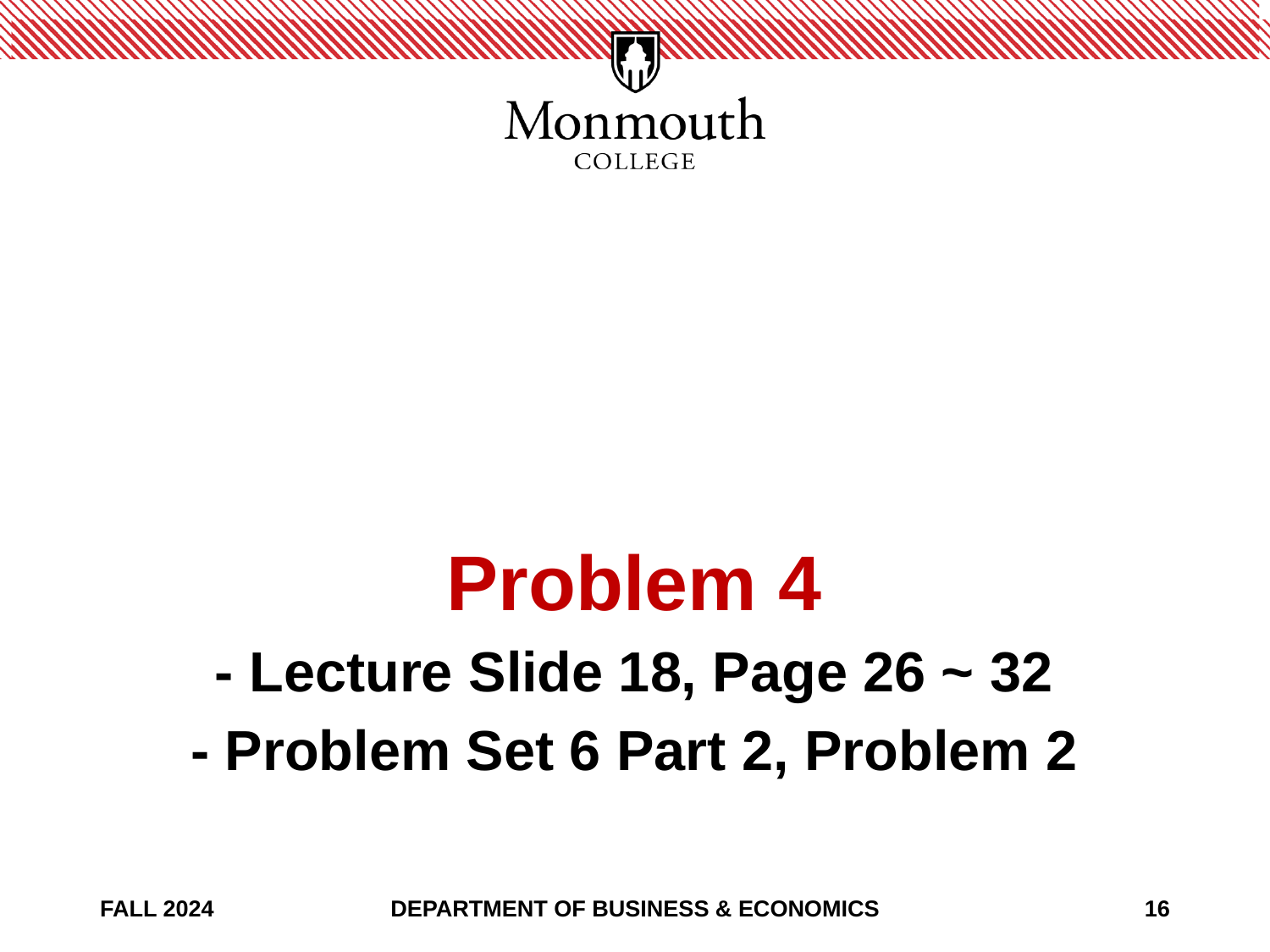

# Problem 4
- Lecture Slide 18, Page 26 ~ 32
- Problem Set 6 Part 2, Problem 2
FALL 2024
DEPARTMENT OF BUSINESS & ECONOMICS
16